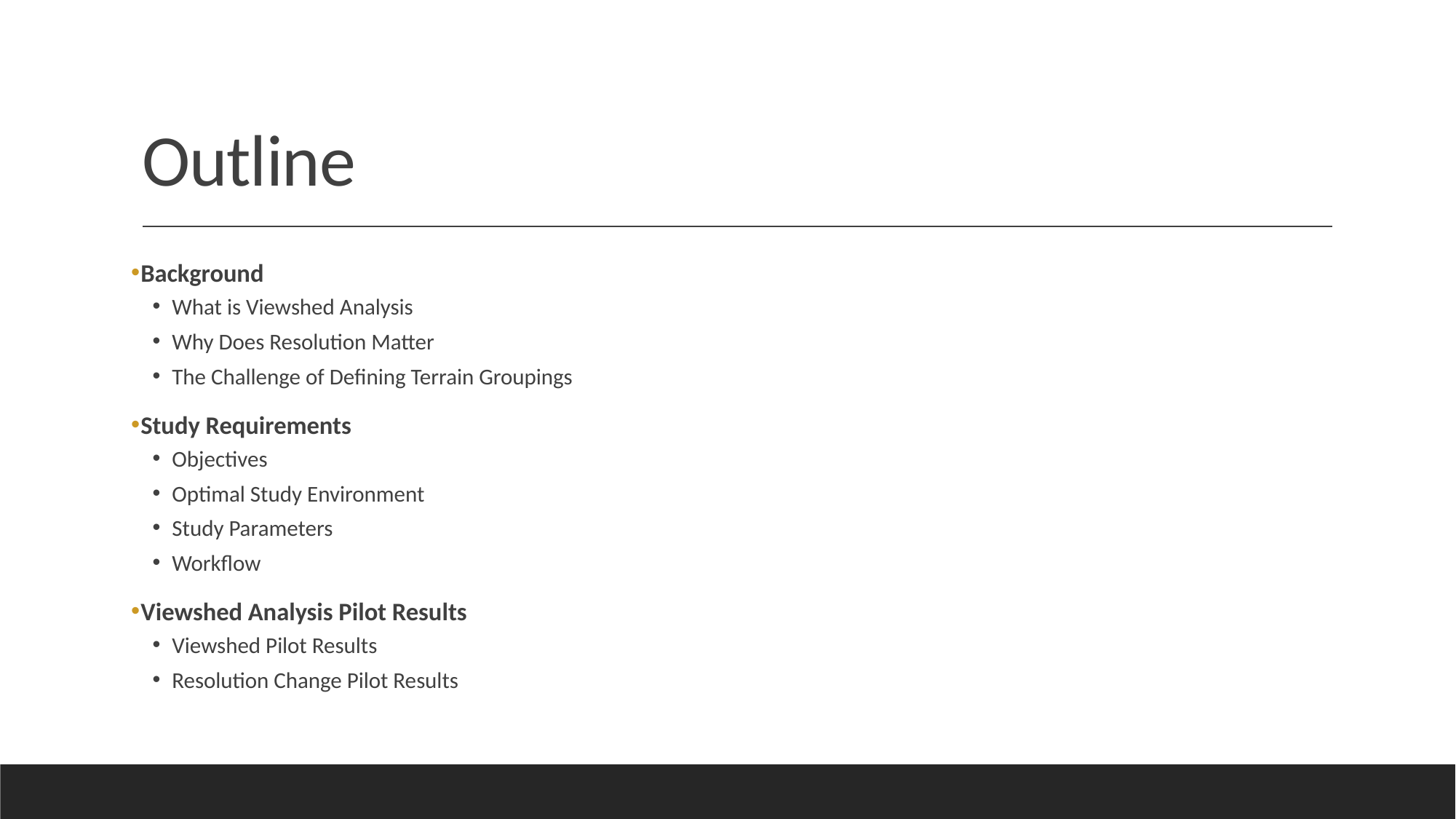

# Outline
Background
What is Viewshed Analysis
Why Does Resolution Matter
The Challenge of Defining Terrain Groupings
Study Requirements
Objectives
Optimal Study Environment
Study Parameters
Workflow
Viewshed Analysis Pilot Results
Viewshed Pilot Results
Resolution Change Pilot Results